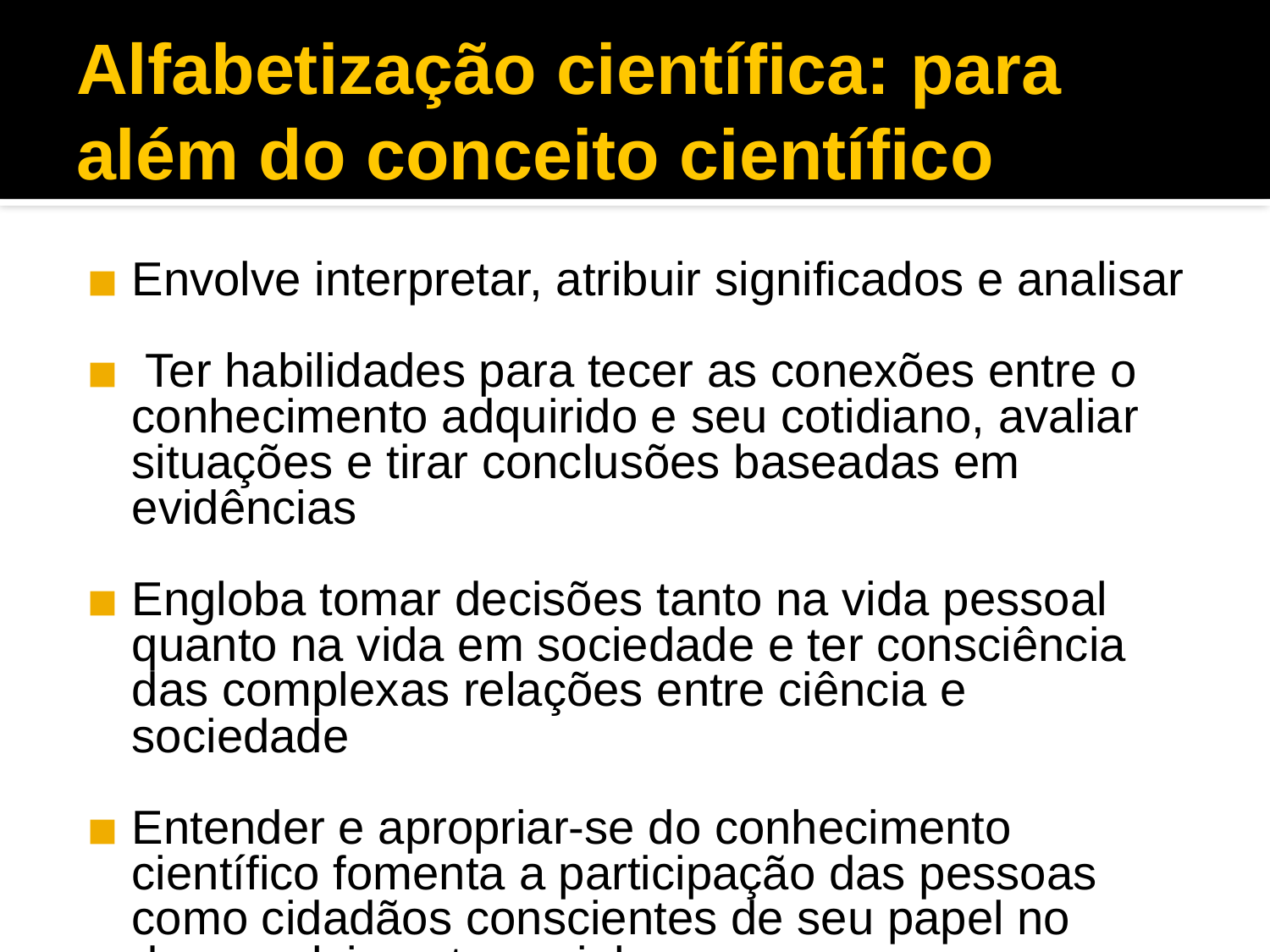

Alfabetização científica: para além do conceito científico
Envolve interpretar, atribuir significados e analisar

 Ter habilidades para tecer as conexões entre o conhecimento adquirido e seu cotidiano, avaliar situações e tirar conclusões baseadas em evidências

Engloba tomar decisões tanto na vida pessoal quanto na vida em sociedade e ter consciência das complexas relações entre ciência e sociedade

Entender e apropriar-se do conhecimento científico fomenta a participação das pessoas como cidadãos conscientes de seu papel no desenvolvimento social